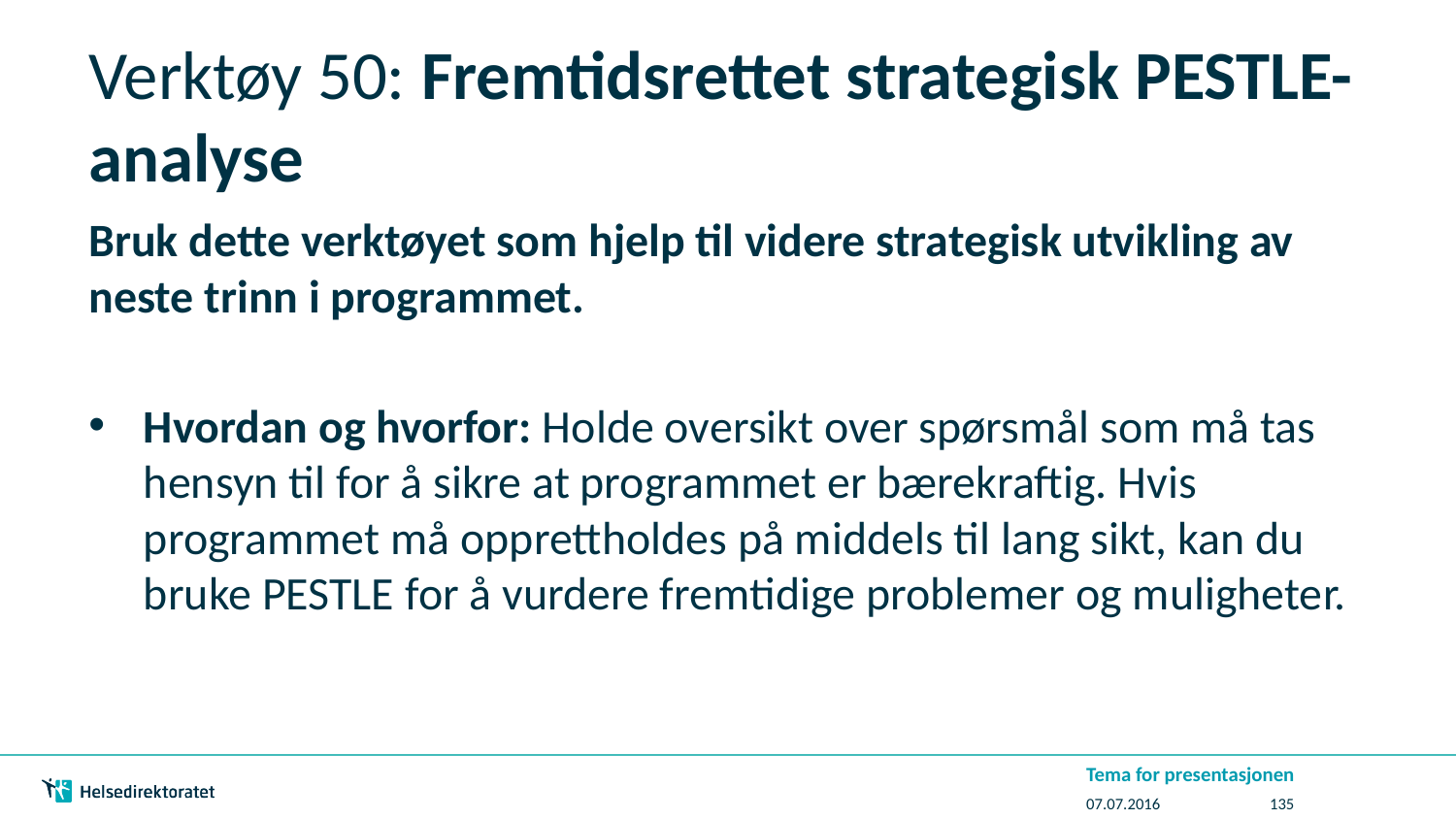

# Verktøy 50: Fremtidsrettet strategisk PESTLE-analyse
Bruk dette verktøyet som hjelp til videre strategisk utvikling av neste trinn i programmet.

Hvordan og hvorfor: Holde oversikt over spørsmål som må tas hensyn til for å sikre at programmet er bærekraftig. Hvis programmet må opprettholdes på middels til lang sikt, kan du bruke PESTLE for å vurdere fremtidige problemer og muligheter.

Tema for presentasjonen
07.07.2016
135